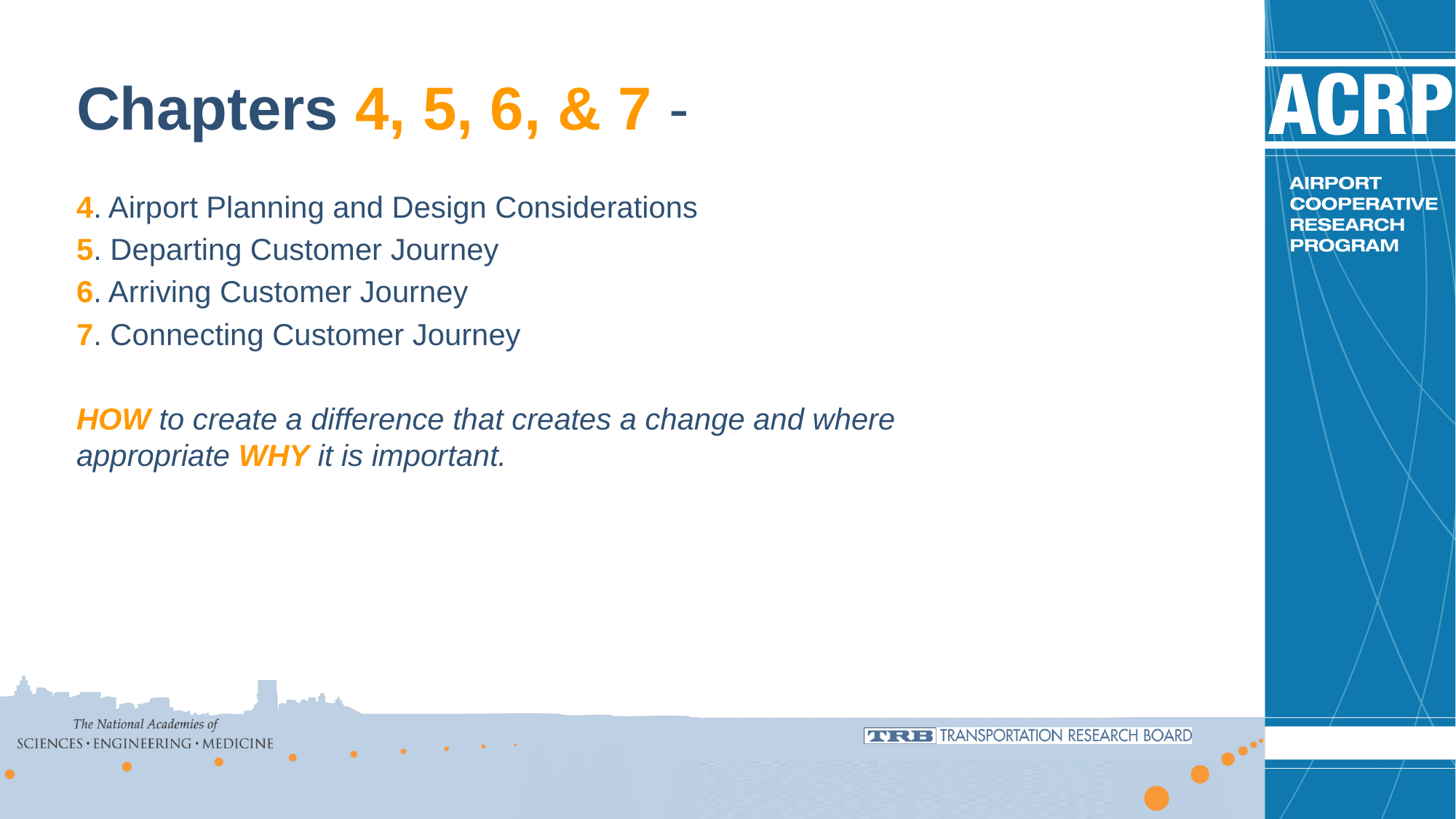

Chapters 4, 5, 6, & 7 -
4. Airport Planning and Design Considerations
5. Departing Customer Journey
6. Arriving Customer Journey
7. Connecting Customer Journey

HOW to create a difference that creates a change and where appropriate WHY it is important.